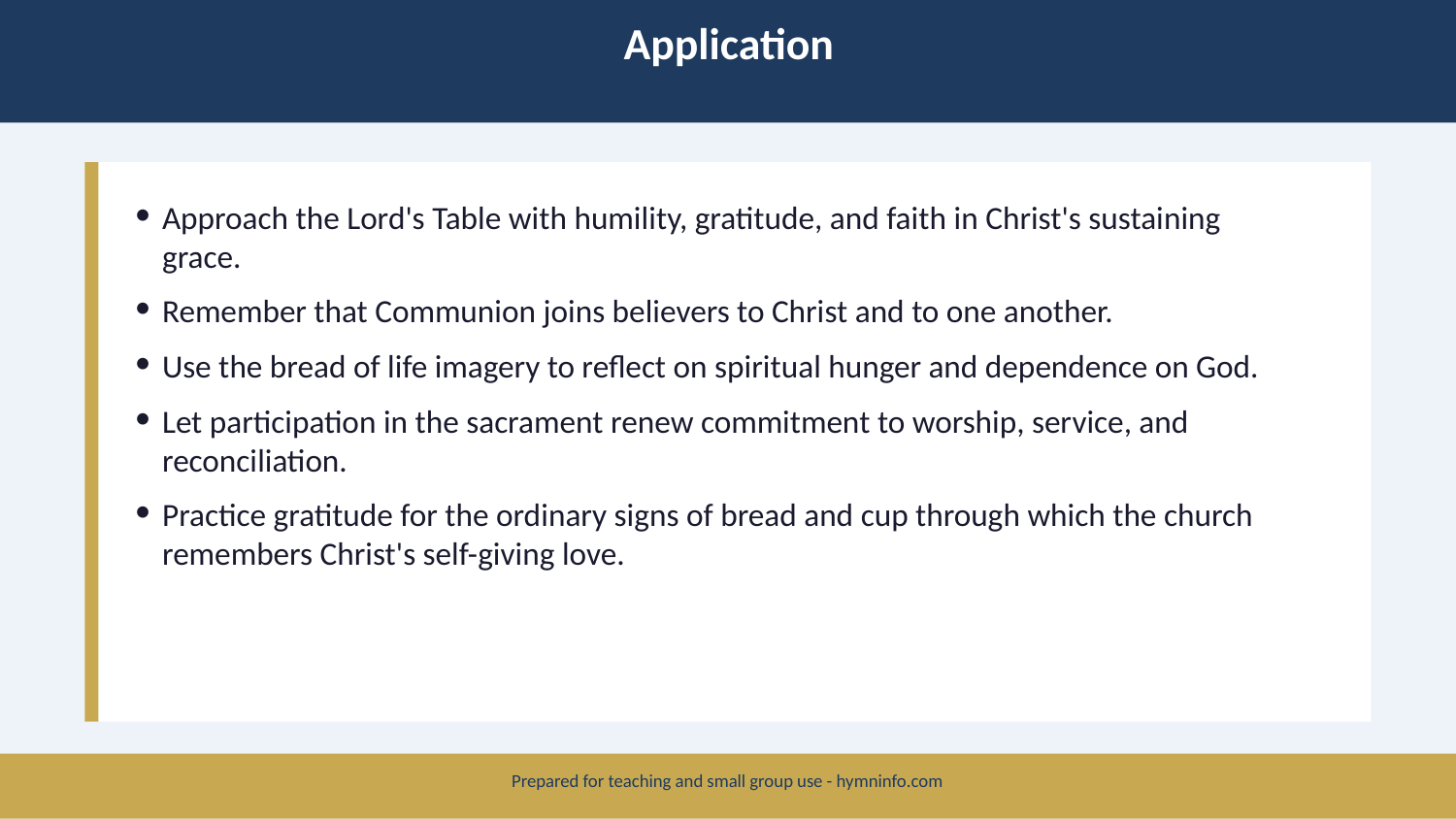

Application

Approach the Lord's Table with humility, gratitude, and faith in Christ's sustaining grace.
Remember that Communion joins believers to Christ and to one another.
Use the bread of life imagery to reflect on spiritual hunger and dependence on God.
Let participation in the sacrament renew commitment to worship, service, and reconciliation.
Practice gratitude for the ordinary signs of bread and cup through which the church remembers Christ's self-giving love.

Prepared for teaching and small group use - hymninfo.com